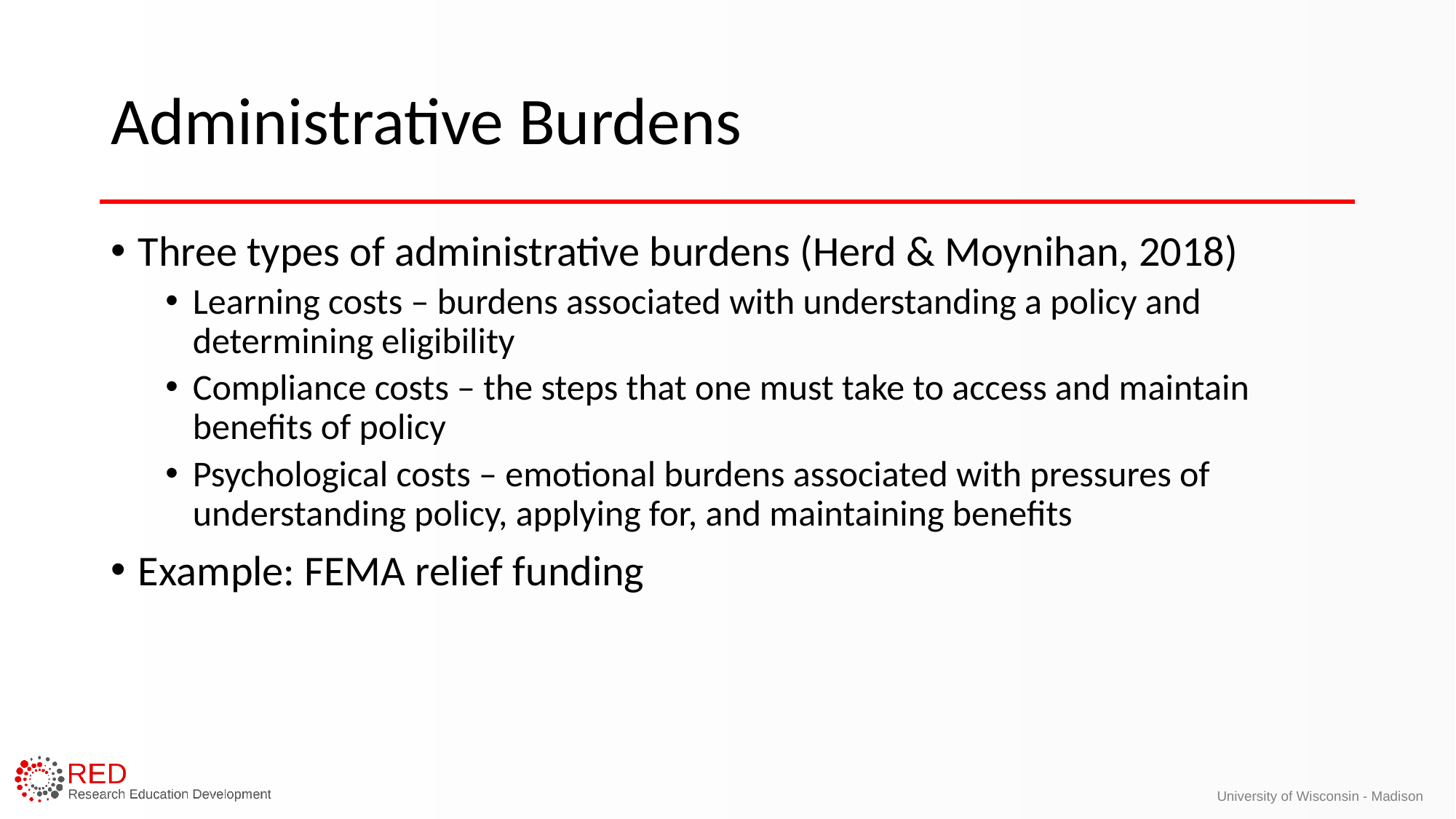

# Administrative Burdens
Three types of administrative burdens (Herd & Moynihan, 2018)
Learning costs – burdens associated with understanding a policy and determining eligibility
Compliance costs – the steps that one must take to access and maintain benefits of policy
Psychological costs – emotional burdens associated with pressures of understanding policy, applying for, and maintaining benefits
Example: FEMA relief funding